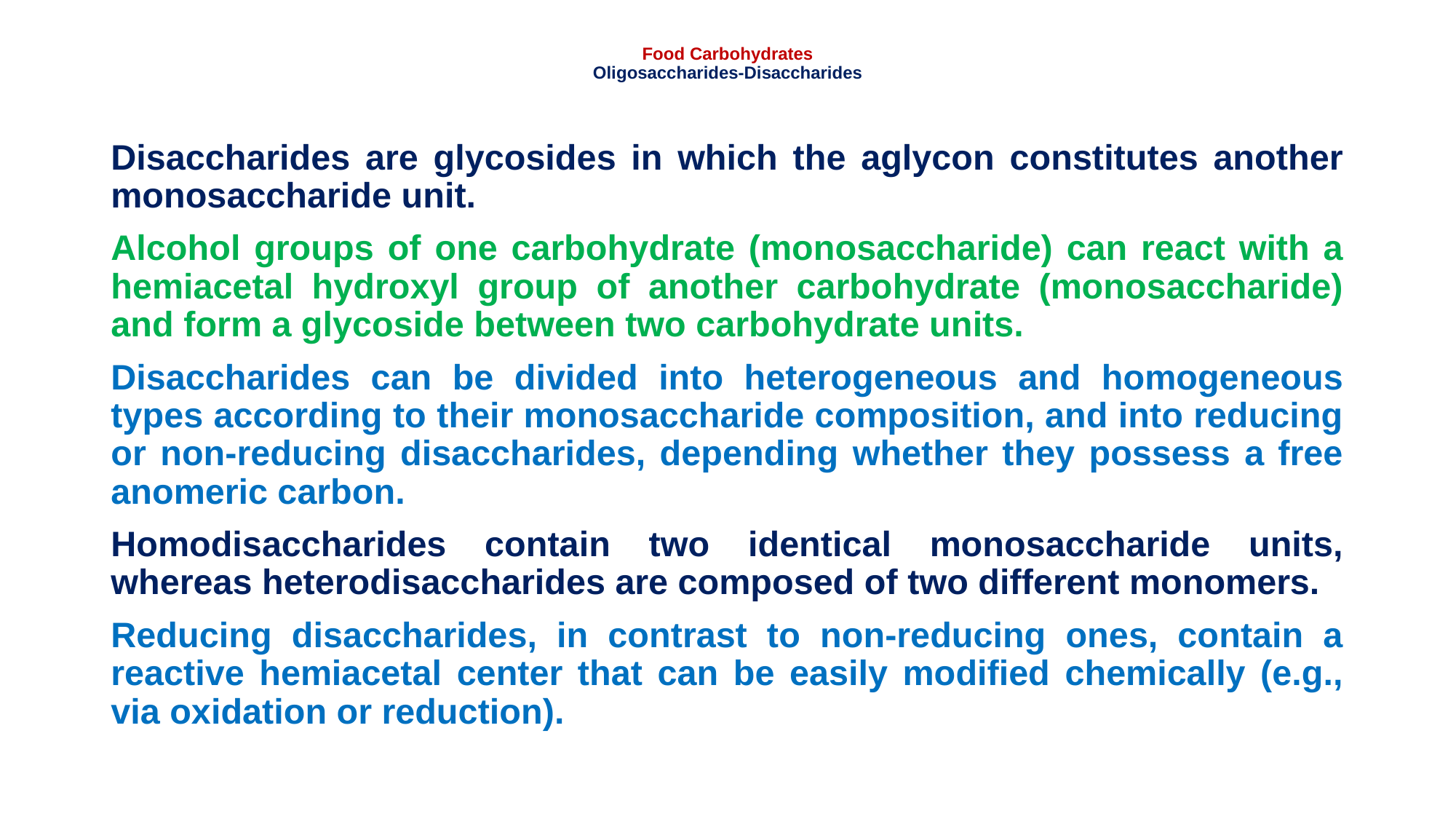

# Food Carbohydrates Oligosaccharides-Disaccharides
Disaccharides are glycosides in which the aglycon constitutes another monosaccharide unit.
Alcohol groups of one carbohydrate (monosaccharide) can react with a hemiacetal hydroxyl group of another carbohydrate (monosaccharide) and form a glycoside between two carbohydrate units.
Disaccharides can be divided into heterogeneous and homogeneous types according to their monosaccharide composition, and into reducing or non-reducing disaccharides, depending whether they possess a free anomeric carbon.
Homodisaccharides contain two identical monosaccharide units, whereas heterodisaccharides are composed of two different monomers.
Reducing disaccharides, in contrast to non-reducing ones, contain a reactive hemiacetal center that can be easily modified chemically (e.g., via oxidation or reduction).